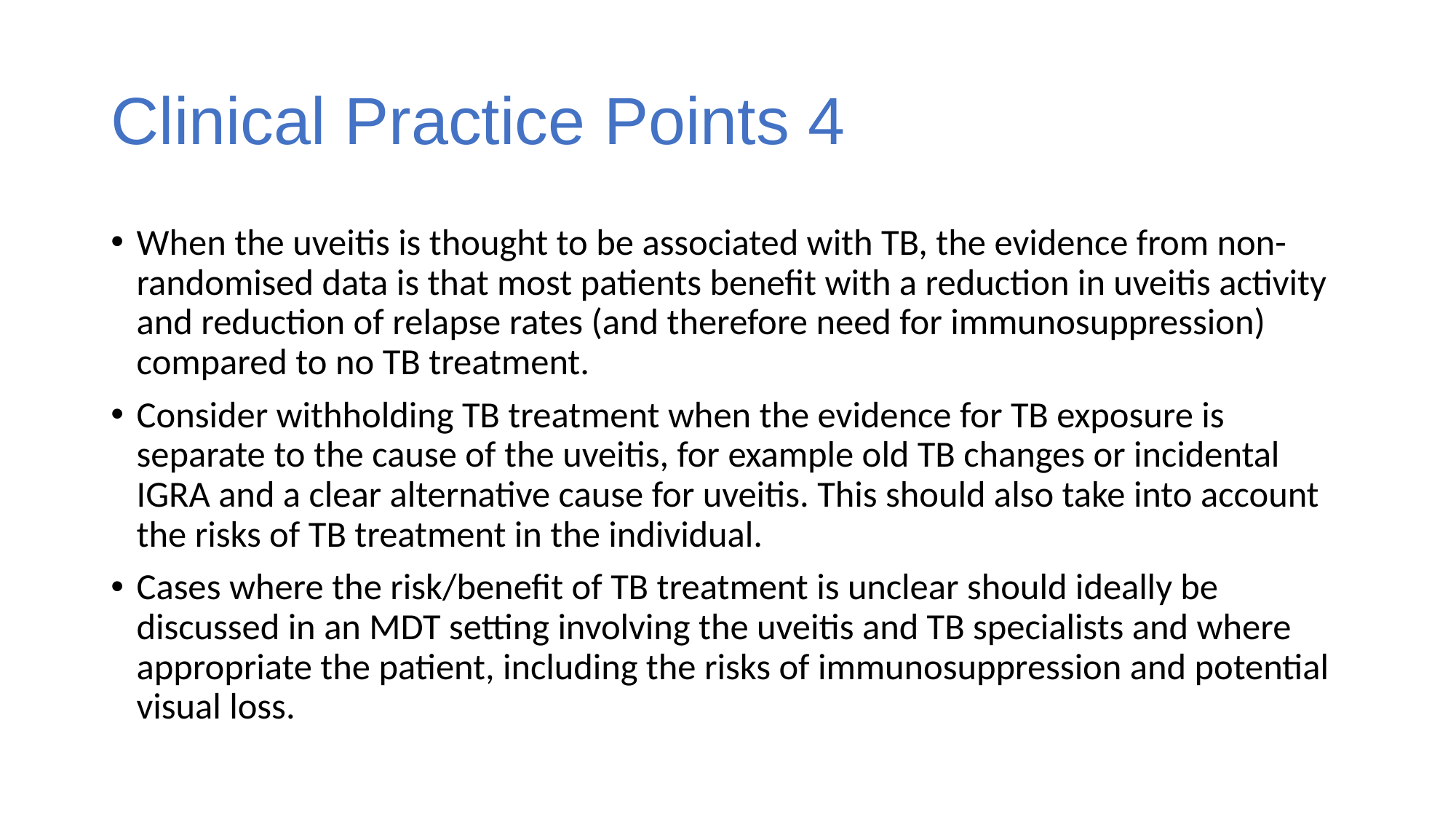

# Clinical Practice Points 4
When the uveitis is thought to be associated with TB, the evidence from non-randomised data is that most patients benefit with a reduction in uveitis activity and reduction of relapse rates (and therefore need for immunosuppression) compared to no TB treatment.
Consider withholding TB treatment when the evidence for TB exposure is separate to the cause of the uveitis, for example old TB changes or incidental IGRA and a clear alternative cause for uveitis. This should also take into account the risks of TB treatment in the individual.
Cases where the risk/benefit of TB treatment is unclear should ideally be discussed in an MDT setting involving the uveitis and TB specialists and where appropriate the patient, including the risks of immunosuppression and potential visual loss.